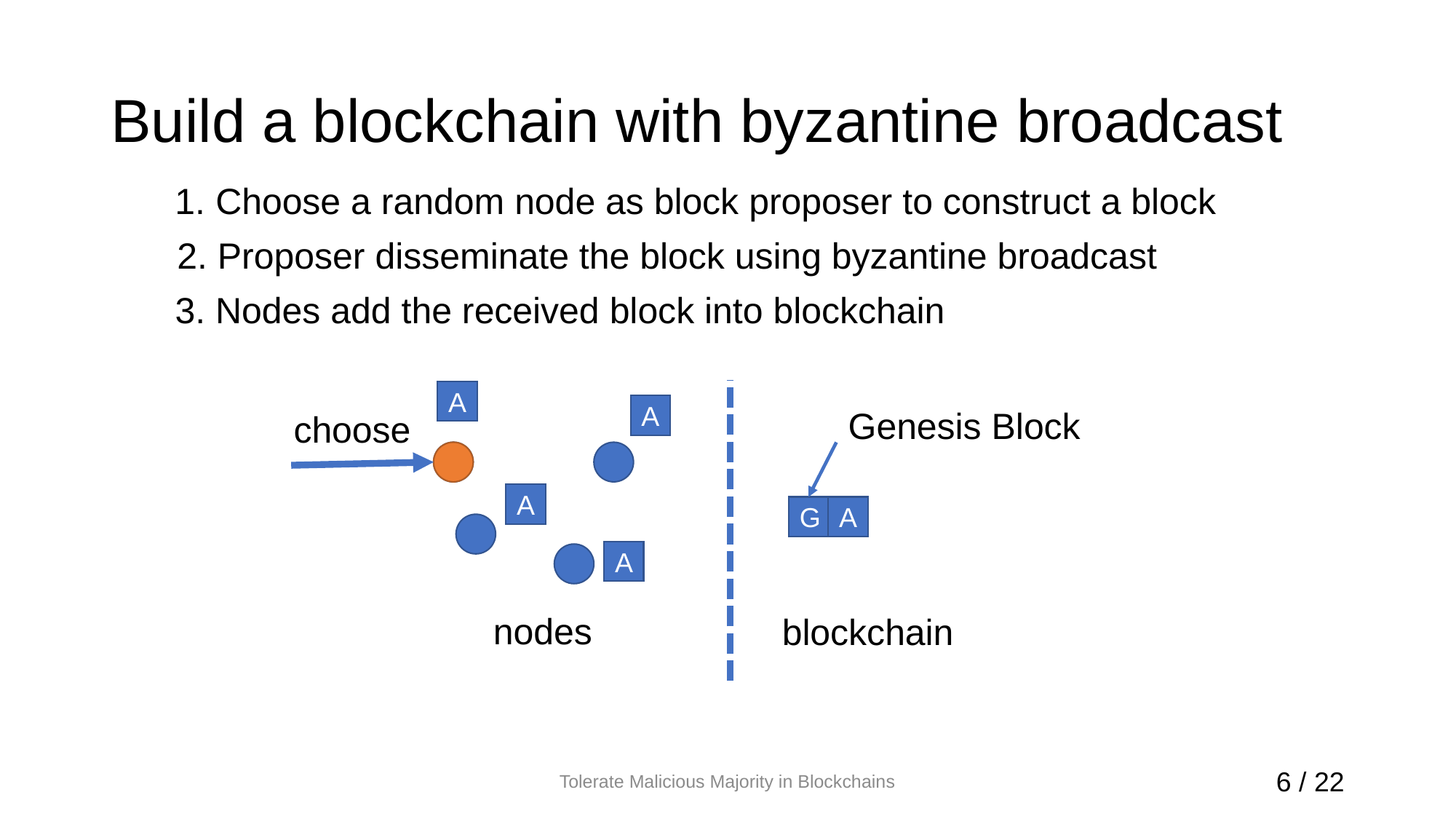

# Build a blockchain with byzantine broadcast
1. Choose a random node as block proposer to construct a block
2. Proposer disseminate the block using byzantine broadcast
3. Nodes add the received block into blockchain
A
A
Genesis Block
choose

A
G
A

A

nodes
blockchain
Tolerate Malicious Majority in Blockchains